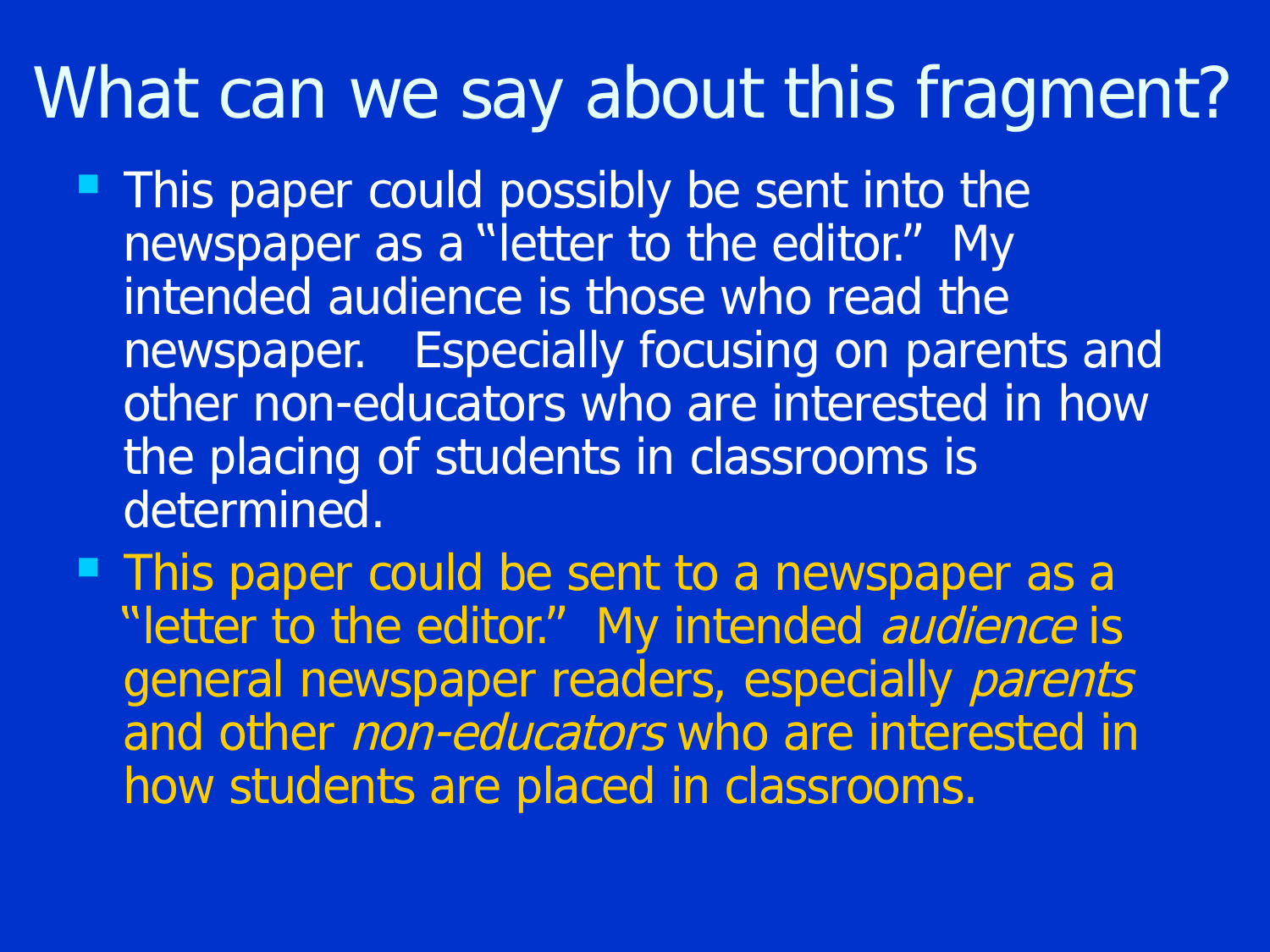

# What can we say about this fragment?
This paper could possibly be sent into the newspaper as a “letter to the editor.”  My intended audience is those who read the newspaper.   Especially focusing on parents and other non-educators who are interested in how the placing of students in classrooms is determined.
This paper could be sent to a newspaper as a “letter to the editor.”  My intended audience is general newspaper readers, especially parents and other non-educators who are interested in how students are placed in classrooms.